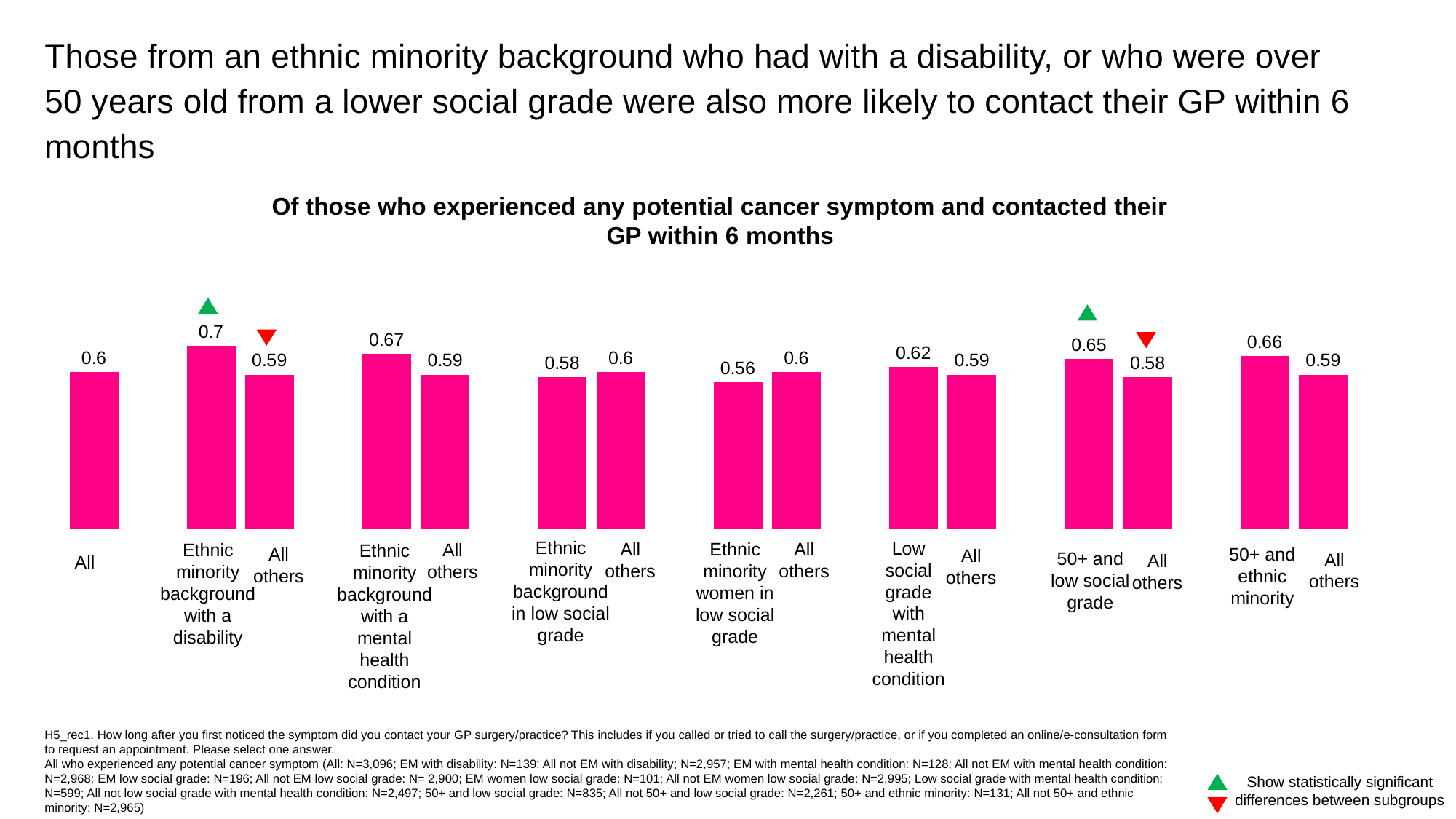

Those from an ethnic minority background who had with a disability, or who were over 50 years old from a lower social grade were also more likely to contact their GP within 6 months
Of those who experienced any potential cancer symptom and contacted their GP within 6 months

### Chart

| Category | Series 1 |
|---|---|
| All | 0.6 |
|  | None |
| Ethnic minority with a disability | 0.7 |
| All others | 0.59 |
|  | None |
| Ethnic minority with a mental health condition | 0.67 |
| All others | 0.59 |
|  | None |
| Ethnic minority in low social grade | 0.58 |
| All others | 0.6 |
|  | None |
| Ethnic minority women in low social grade | 0.56 |
| All others | 0.6 |
|  | None |
| Low social grade with mental health condition | 0.62 |
| All others | 0.59 |
|  | None |
| 50+ and low social grade | 0.65 |
| All others | 0.58 |
|  | None |
| 50+ and ethnic minority | 0.66 |
| All others | 0.59 |
All
All others
All others

50+ and low social grade
Ethnic minority background with a disability
Ethnic minority women in low social grade
Ethnic minority background with a mental health condition

All others
All others
All others
All others
All others
50+ and ethnic minority
Ethnic minority background in low social grade
Low social grade with mental health condition
H5_rec1. How long after you first noticed the symptom did you contact your GP surgery/practice? This includes if you called or tried to call the surgery/practice, or if you completed an online/e-consultation form to request an appointment. Please select one answer.
All who experienced any potential cancer symptom (All: N=3,096; EM with disability: N=139; All not EM with disability; N=2,957; EM with mental health condition: N=128; All not EM with mental health condition: N=2,968; EM low social grade: N=196; All not EM low social grade: N= 2,900; EM women low social grade: N=101; All not EM women low social grade: N=2,995; Low social grade with mental health condition: N=599; All not low social grade with mental health condition: N=2,497; 50+ and low social grade: N=835; All not 50+ and low social grade: N=2,261; 50+ and ethnic minority: N=131; All not 50+ and ethnic minority: N=2,965)
Show statistically significant differences between subgroups